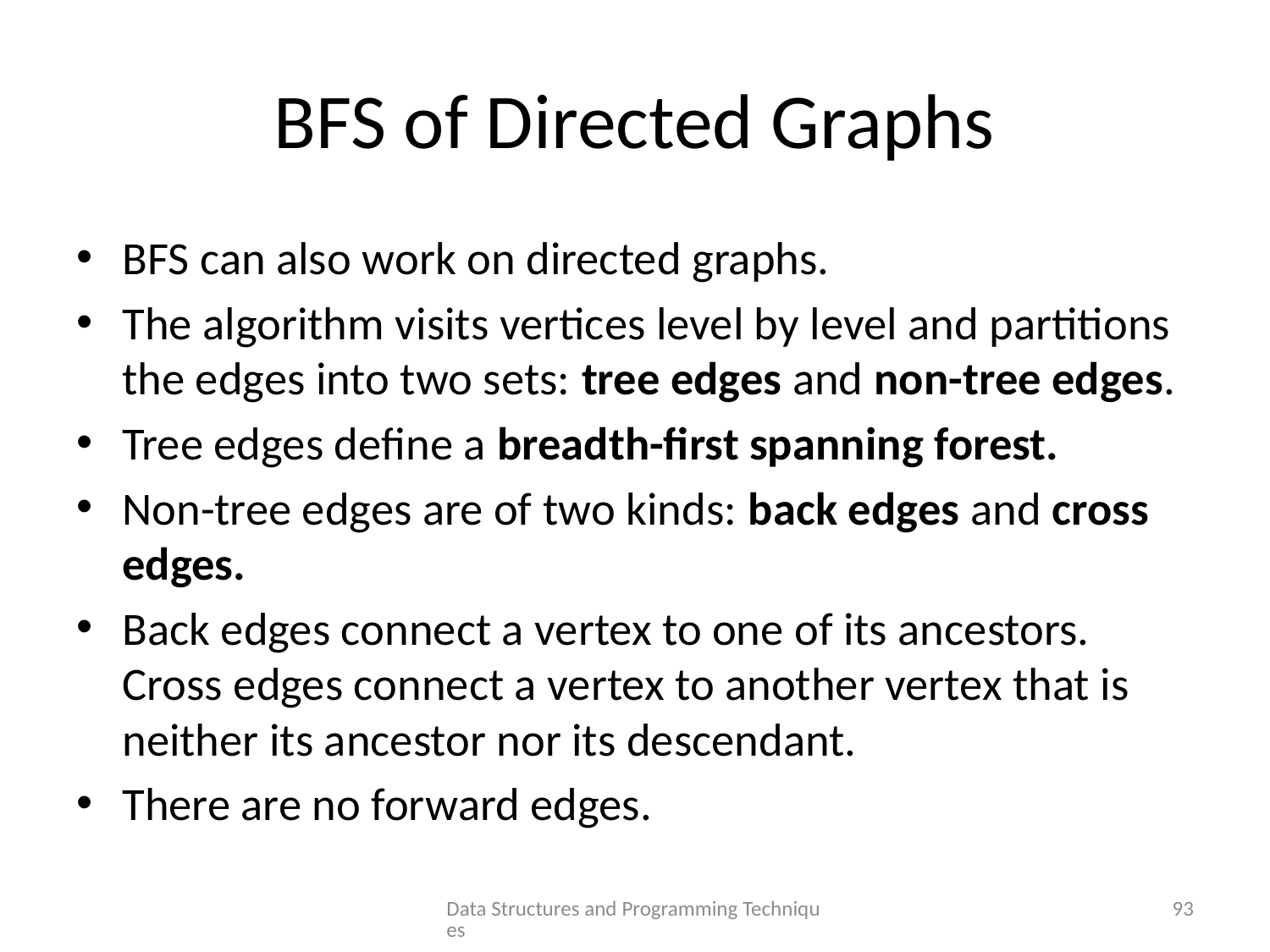

# BFS of Directed Graphs
BFS can also work on directed graphs.
The algorithm visits vertices level by level and partitions the edges into two sets: tree edges and non-tree edges.
Tree edges define a breadth-first spanning forest.
Non-tree edges are of two kinds: back edges and cross edges.
Back edges connect a vertex to one of its ancestors. Cross edges connect a vertex to another vertex that is neither its ancestor nor its descendant.
There are no forward edges.

Data Structures and Programming Techniques
93